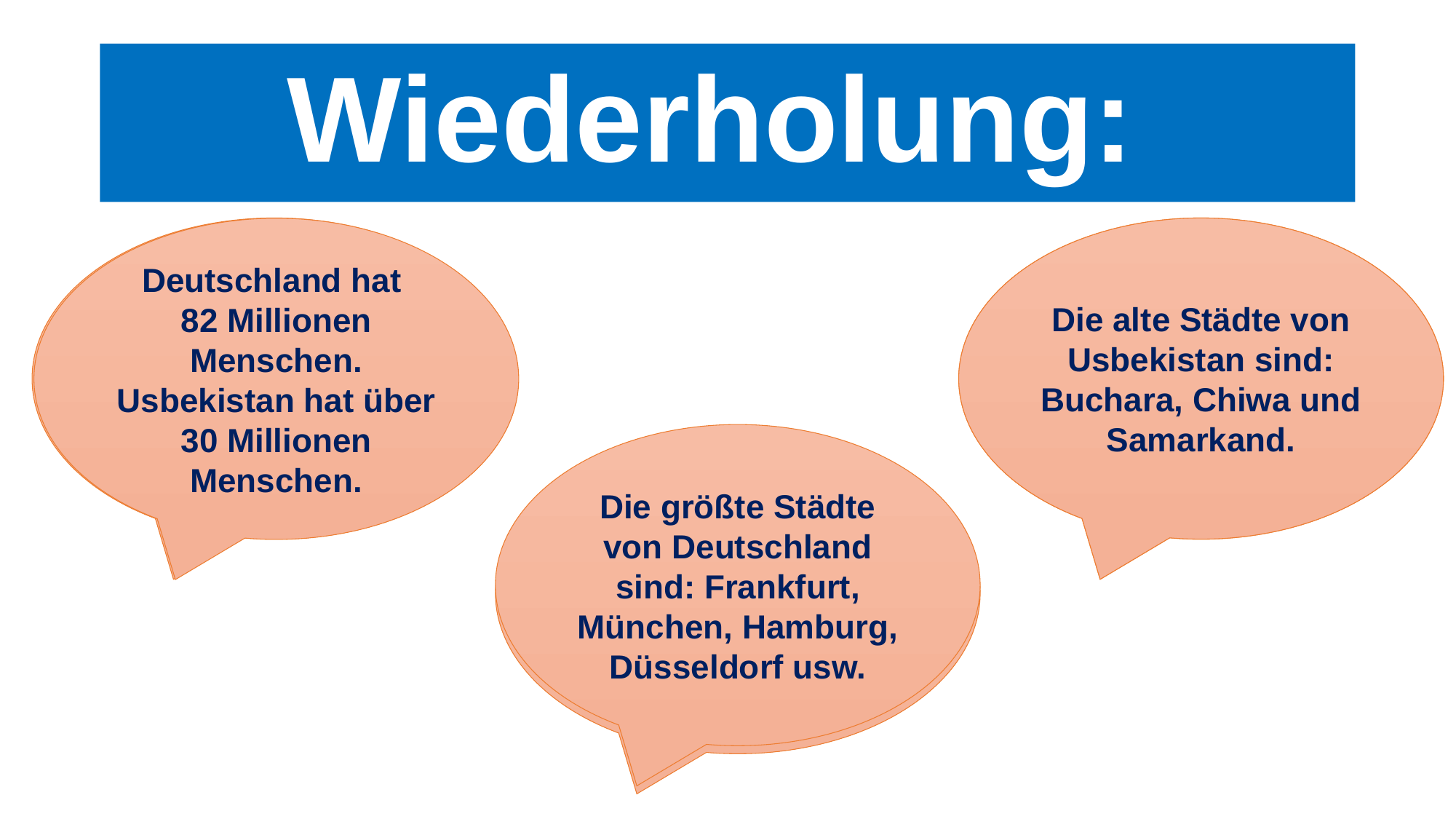

# Wiederholung:
Wie viele Einwohner hat Deutschland?
Wie viele Einwohner hat Usbekistan?

Welche alten Städte von Usbekistan kennen Sie?
Die alte Städte von Usbekistan sind: Buchara, Chiwa und Samarkand.
Deutschland hat
82 Millionen Menschen.
Usbekistan hat über 30 Millionen Menschen.
Die größte Städte von Deutschland sind: Frankfurt, München, Hamburg, Düsseldorf usw.
Welche großen Städte von Deutschland kennen Sie?